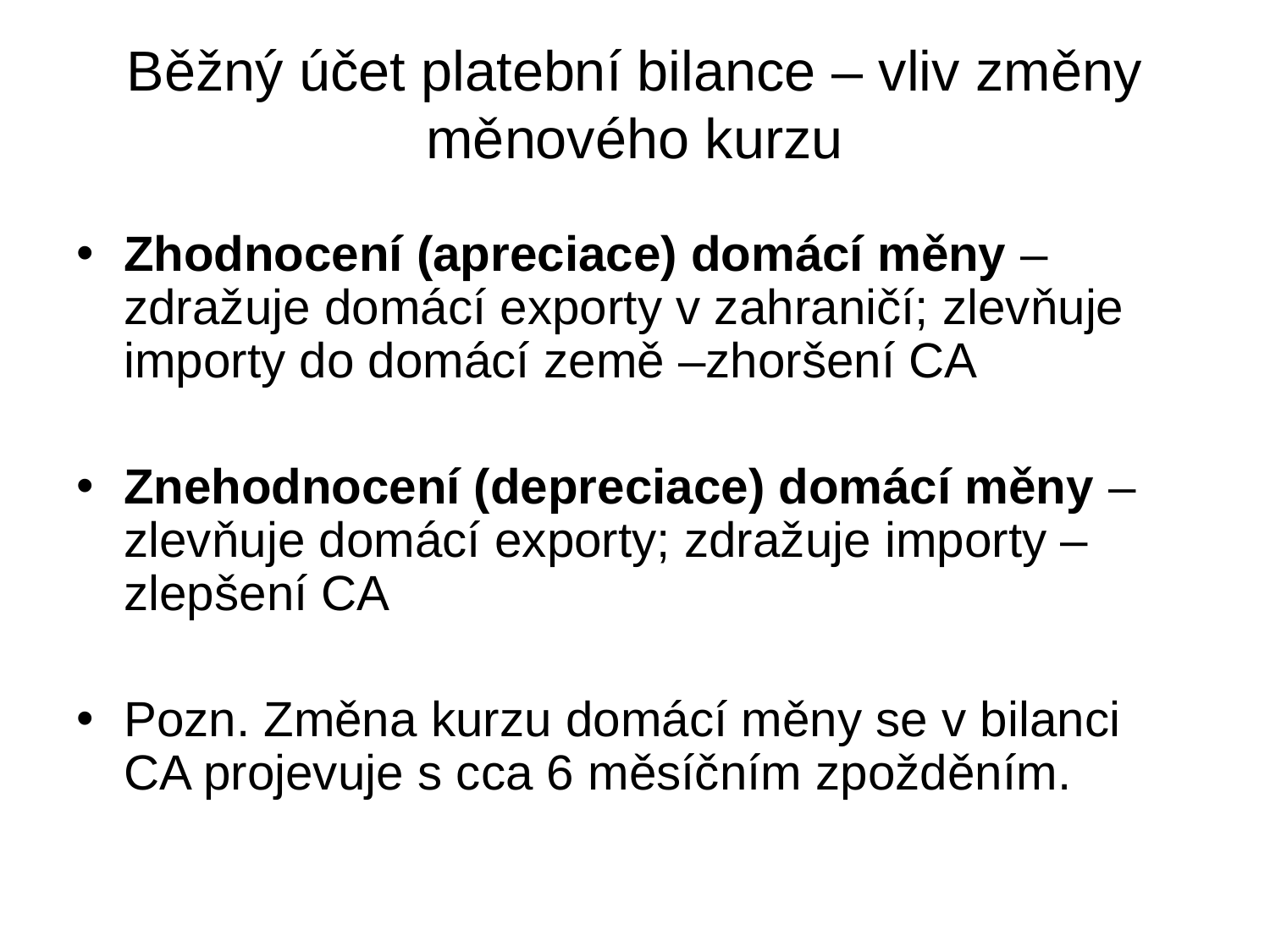

# Běžný účet platební bilance – vliv změny měnového kurzu
Zhodnocení (apreciace) domácí měny – zdražuje domácí exporty v zahraničí; zlevňuje importy do domácí země –zhoršení CA

Znehodnocení (depreciace) domácí měny – zlevňuje domácí exporty; zdražuje importy – zlepšení CA

Pozn. Změna kurzu domácí měny se v bilanci CA projevuje s cca 6 měsíčním zpožděním.